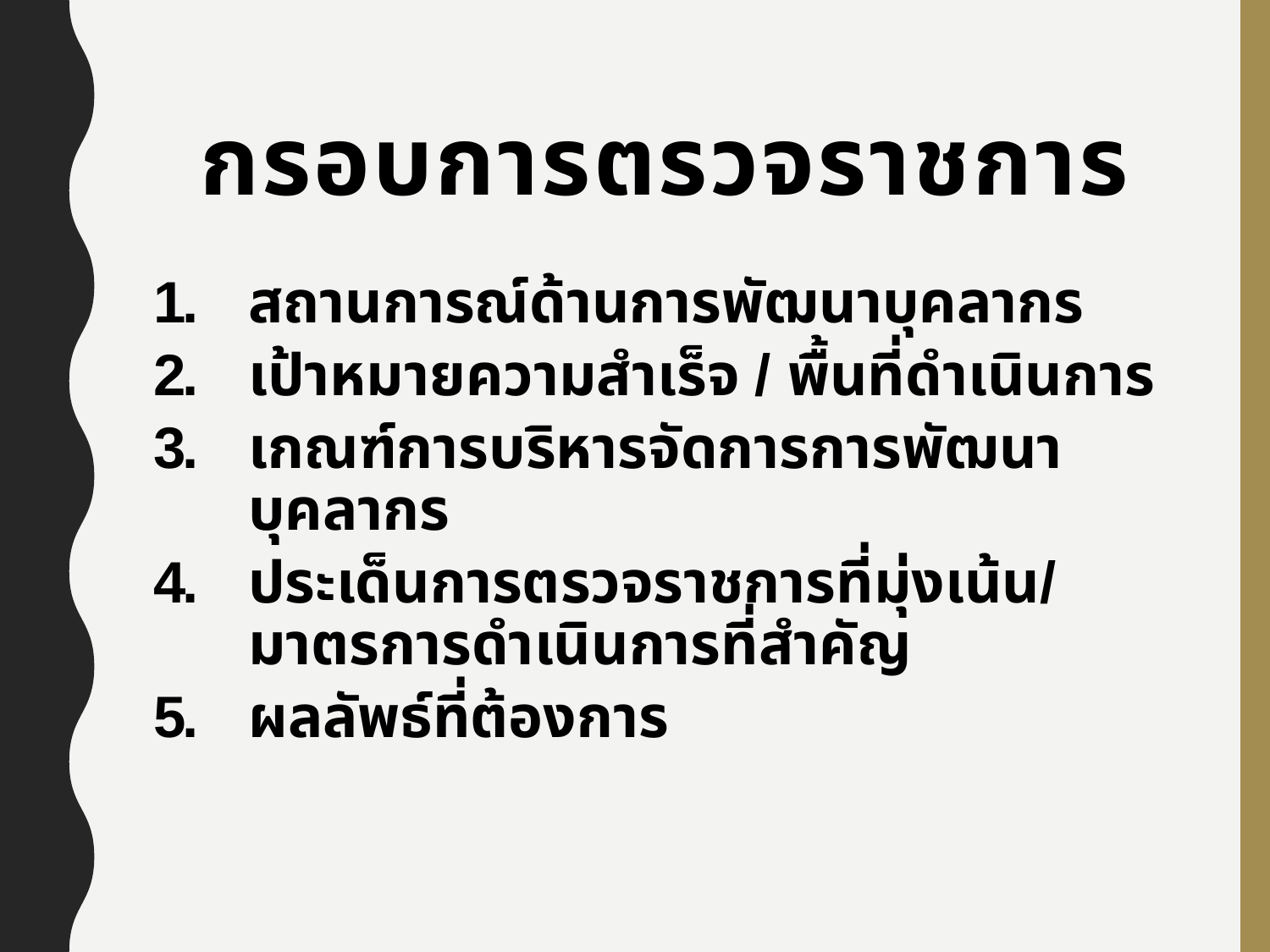

# กรอบการตรวจราชการ
สถานการณ์ด้านการพัฒนาบุคลากร
เป้าหมายความสำเร็จ / พื้นที่ดำเนินการ
เกณฑ์การบริหารจัดการการพัฒนาบุคลากร
ประเด็นการตรวจราชการที่มุ่งเน้น/มาตรการดำเนินการที่สำคัญ
ผลลัพธ์ที่ต้องการ